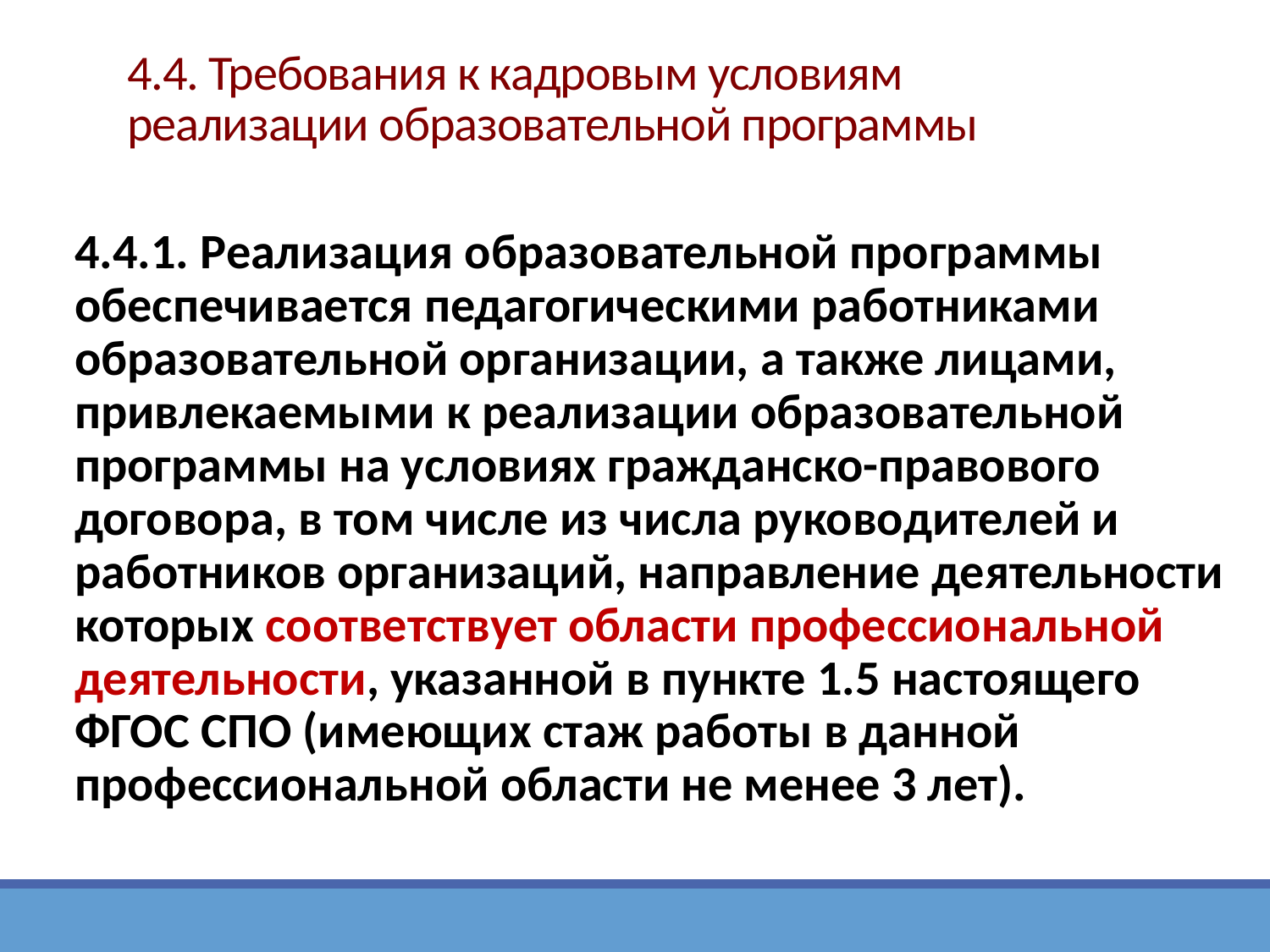

# 4.4. Требования к кадровым условиям реализации образовательной программы
4.4.1. Реализация образовательной программы обеспечивается педагогическими работниками образовательной организации, а также лицами, привлекаемыми к реализации образовательной программы на условиях гражданско-правового договора, в том числе из числа руководителей и работников организаций, направление деятельности которых соответствует области профессиональной деятельности, указанной в пункте 1.5 настоящего ФГОС СПО (имеющих стаж работы в данной профессиональной области не менее 3 лет).